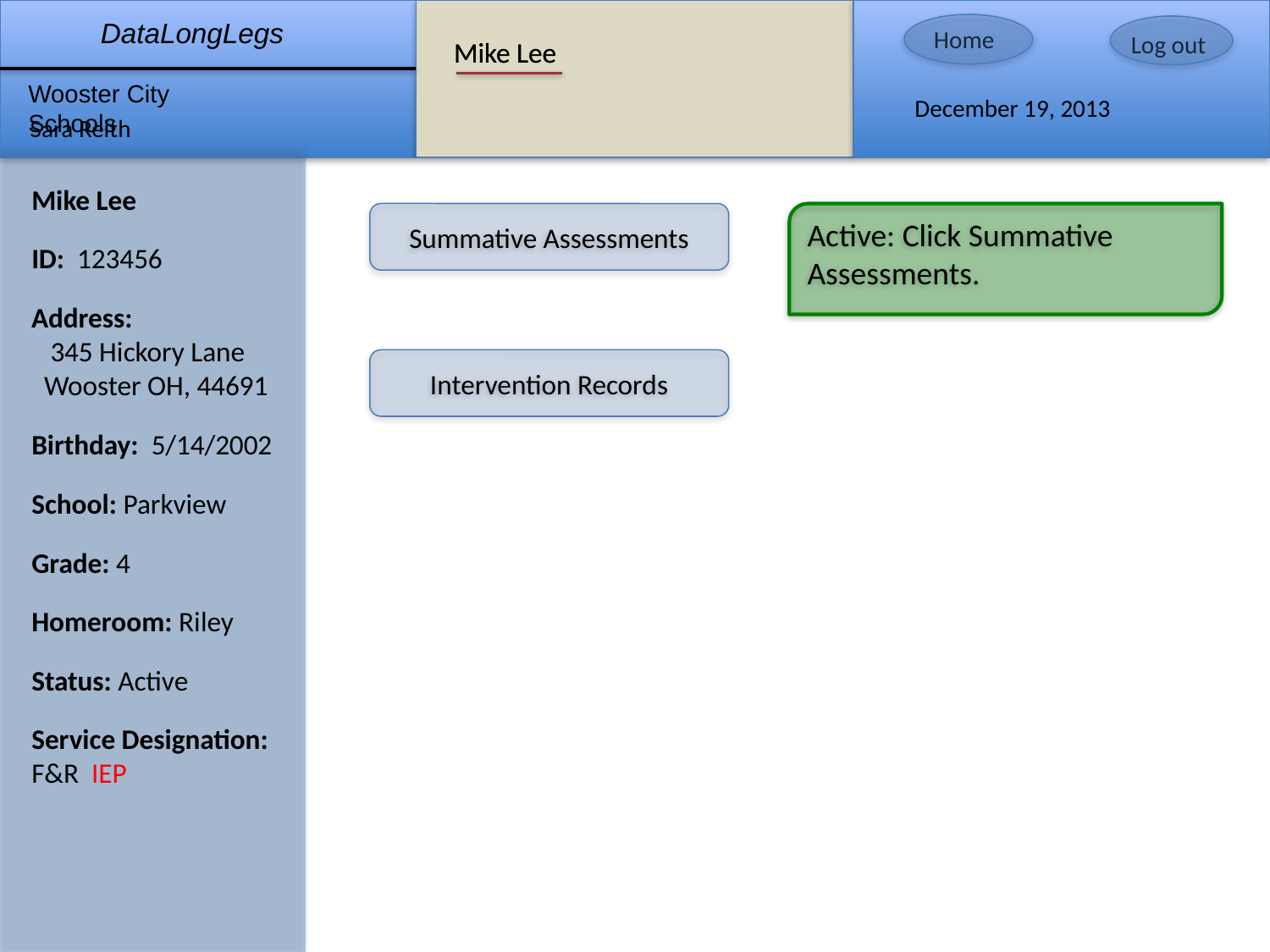

Mike Lee
Mike Lee

Mike Lee
Summative Assessments
Active: Click Summative Assessments.
ID:  123456
Address:
   345 Hickory Lane
  Wooster OH, 44691
Intervention Records
Birthday:  5/14/2002
School: Parkview
Grade: 4
Homeroom: Riley
Status: Active
Service Designation: F&R  IEP